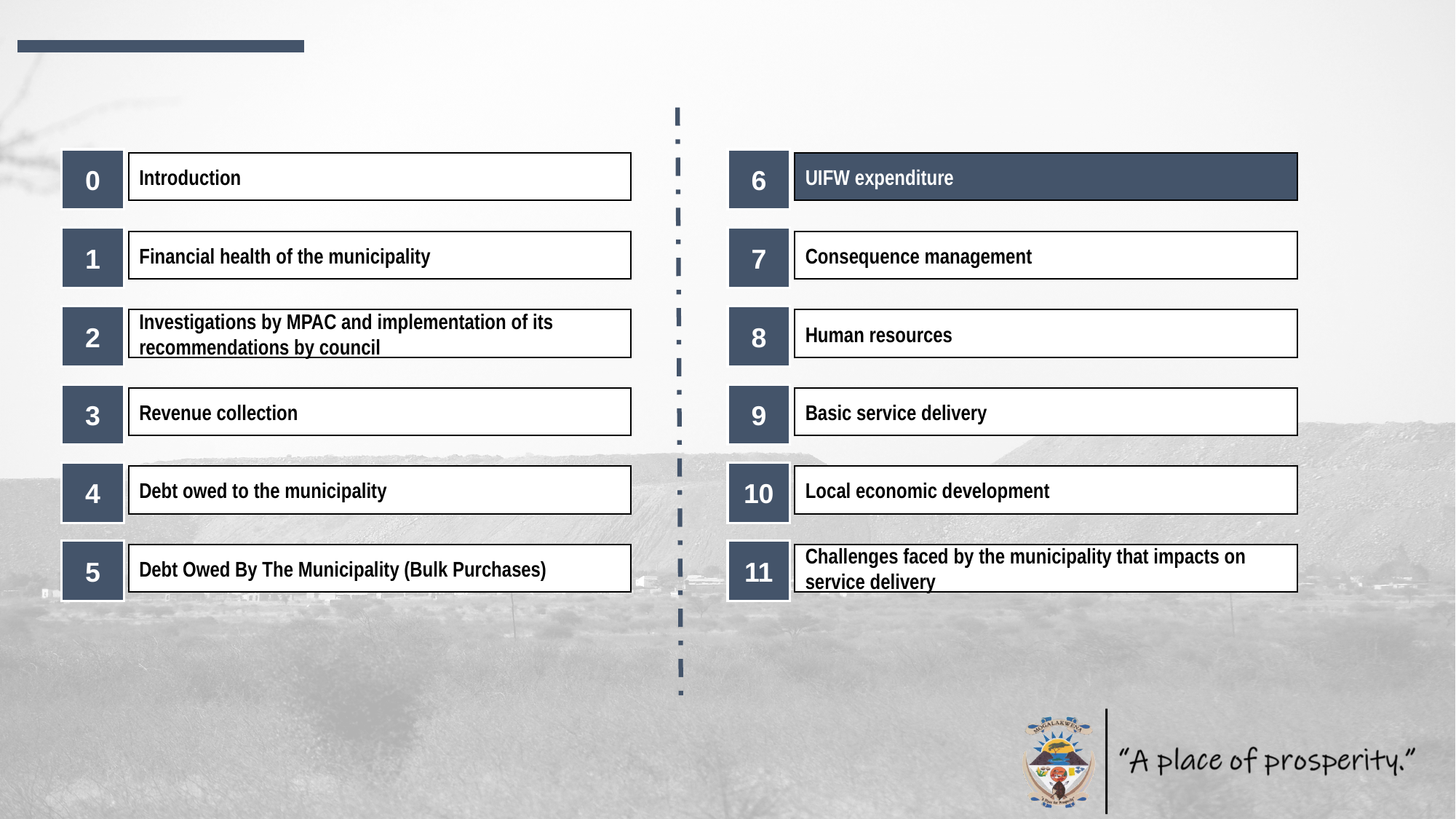

0
Introduction
1
Financial health of the municipality
2
Investigations by MPAC and implementation of its recommendations by council
3
Revenue collection
4
Debt owed to the municipality
5
Debt Owed By The Municipality (Bulk Purchases)
6
UIFW expenditure
7
Consequence management
8
Human resources
9
Basic service delivery
10
Local economic development
11
Challenges faced by the municipality that impacts on service delivery